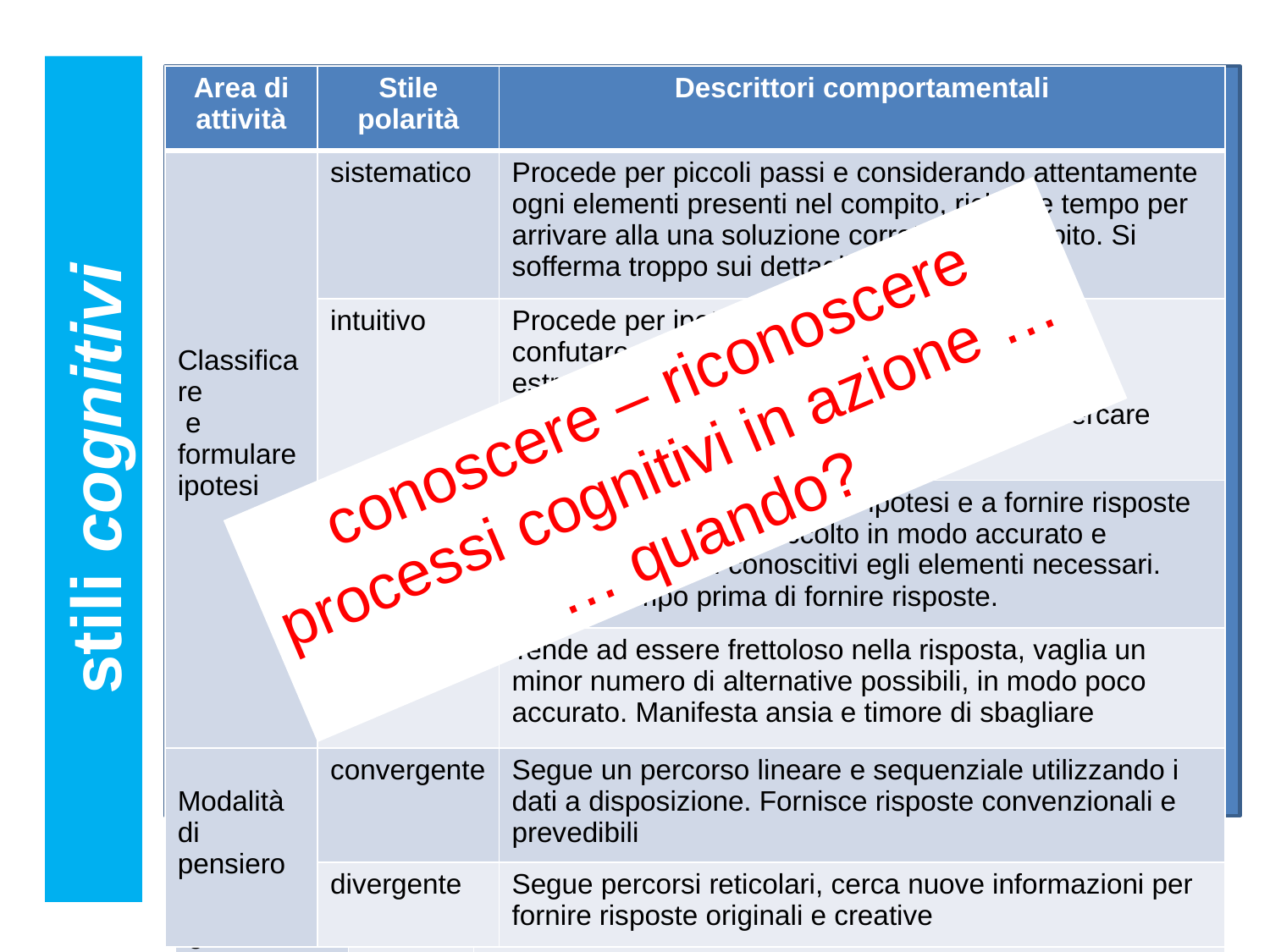

| Area di attività | Stile polarità | Descrittori comportamentali |
| --- | --- | --- |
| Classificare e formulare ipotesi | sistematico | Procede per piccoli passi e considerando attentamente ogni elementi presenti nel compito, richiede tempo per arrivare alla una soluzione corretta del compito. Si sofferma troppo sui dettagli |
|  | intuitivo | Procede per ipotesi che cerca di confermare o confutare e se formula subito quella corretta, è estremamente rapido nella risoluzione. Tende a fermarsi alla prima ipotesi formulata, senza cercare ulteriori conferme |
|  | riflessivo | Si sofferma a riflettere sulle ipotesi e a fornire risposte meditate dopo aver raccolto in modo accurato e sistematico i dati conoscitivi egli elementi necessari. Prende tempo prima di fornire risposte. |
|  | impulsivo | Tende ad essere frettoloso nella risposta, vaglia un minor numero di alternative possibili, in modo poco accurato. Manifesta ansia e timore di sbagliare |
| Modalità di pensiero | convergente | Segue un percorso lineare e sequenziale utilizzando i dati a disposizione. Fornisce risposte convenzionali e prevedibili |
|  | divergente | Segue percorsi reticolari, cerca nuove informazioni per fornire risposte originali e creative |
| Area di attività | Stile polarità | Descrittori comportamentali |
| --- | --- | --- |
| Percezione | globale | Prima si costruisce una visione di insieme del dato, delle conoscenze e solo in un secondo momento focalizza i particolari. |
|  | analitico | Presta prima attenzione ai dettagli, agli aspetti particolari del dato, della conoscenza e da essi ricostruisce l’insieme. |
| Attenzione | campo- dipendente | Mantiene con difficoltà l’attenzione selettiva sugli stimoli in presenza di distrattori. Le sue conoscenze sono legate al contesto e all’ambito di attività con cui opera collegamenti. Ha difficoltà a estrapolare il dato e a utilizzarlo in altro contesto. Lo studio cooperativo facilita l’apprendimento |
|  | campo- indipendente | Mantiene facilmente l’attenzione selettiva e riesce ad inibire i dati irrilevanti. Utilizza con flessibilità conoscenze e dati anche in contesti differenti dall’ambiente del compito. Riesce meglio nello studio individuale. |
| Rappresentazione delle conoscenze intrinseca | verbale | Predilige il codice linguistico,le parole. Impara leggendo e ripetendo |
|  | visuale | Predilige le immagini, gli schemi riassuntivi, mappe concettuali. Impara disegnando, schematizzando |
conoscere – riconoscere
processi cognitivi in azione …
… quando?
stili cognitivi
Antonia Carlini
47
Principali stili cognitivi indagati (da A.Carlini Scuola primaria Tecnodid 2013)